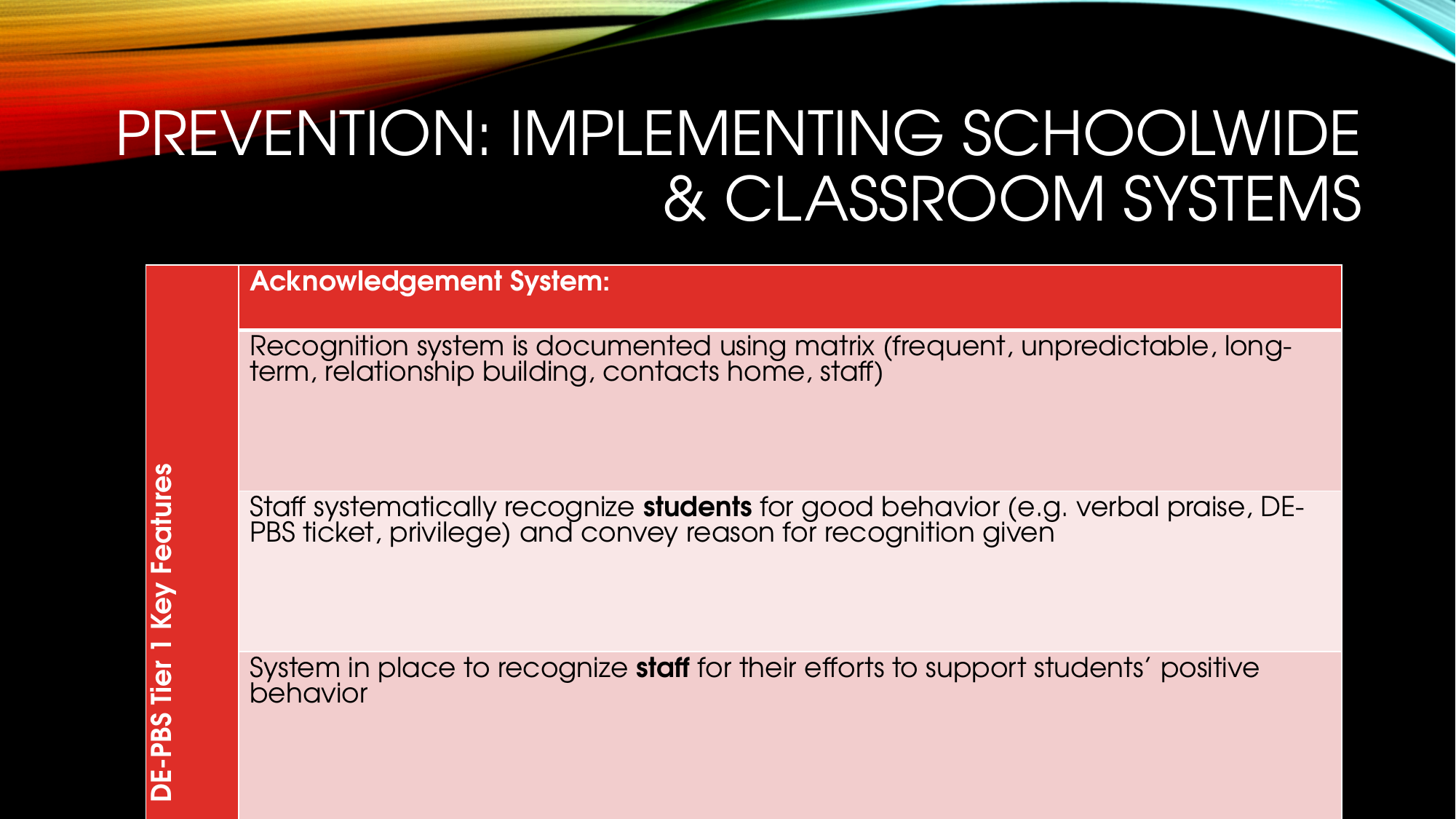

# Prevention: Implementing schoolwide & Classroom Systems
| DE-PBS Tier 1 Key Features | Acknowledgement System: |
| --- | --- |
|  | Recognition system is documented using matrix (frequent, unpredictable, long-term, relationship building, contacts home, staff) |
|  | Staff systematically recognize students for good behavior (e.g. verbal praise, DE-PBS ticket, privilege) and convey reason for recognition given |
|  | System in place to recognize staff for their efforts to support students’ positive behavior |